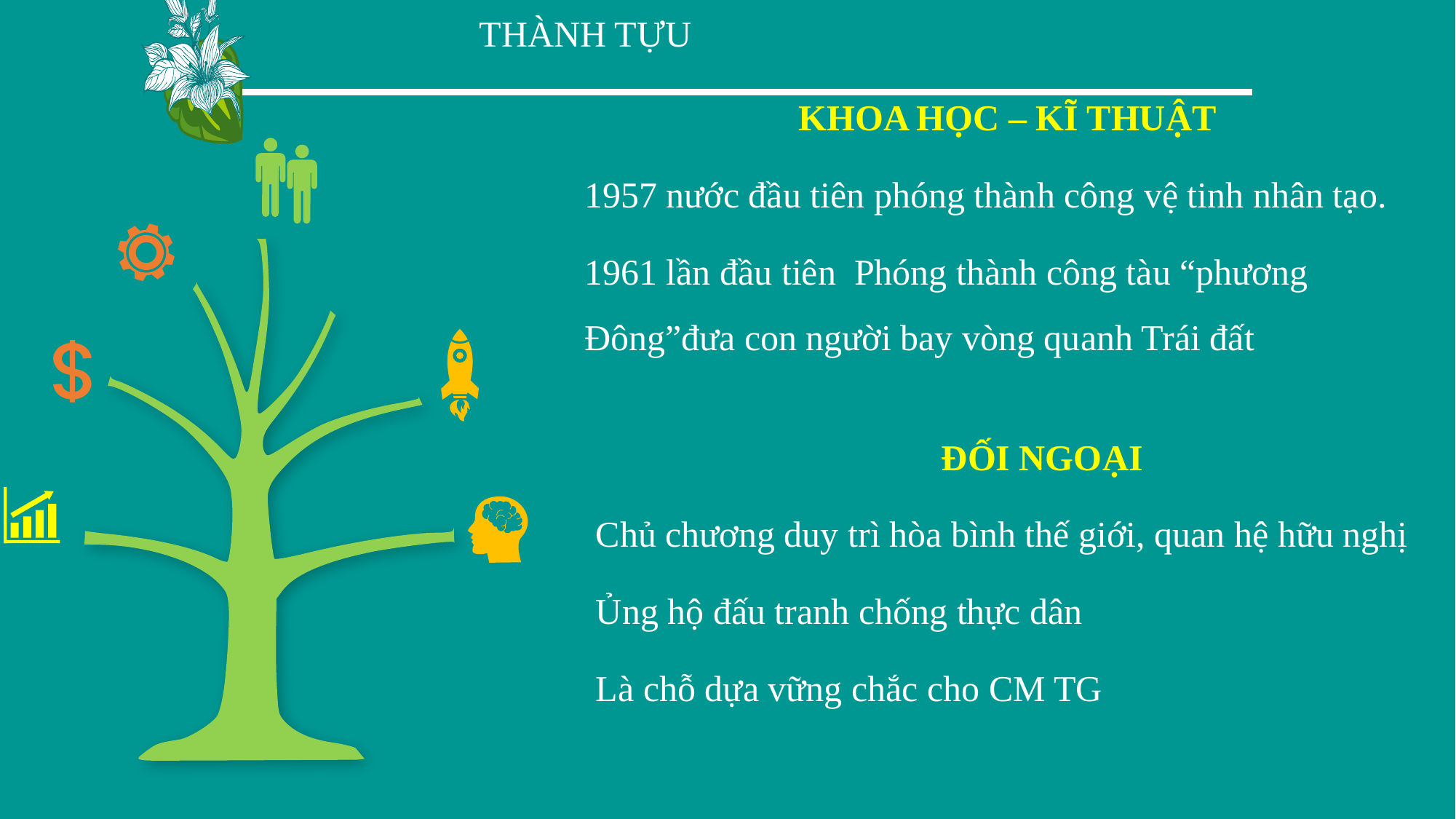

THÀNH TỰU

KHOA HỌC – KĨ THUẬT
1957 nước đầu tiên phóng thành công vệ tinh nhân tạo.
1961 lần đầu tiên  Phóng thành công tàu “phương Đông”đưa con người bay vòng quanh Trái đất

ĐỐI NGOẠI
Chủ chương duy trì hòa bình thế giới, quan hệ hữu nghị
Ủng hộ đấu tranh chống thực dân
Là chỗ dựa vững chắc cho CM TG